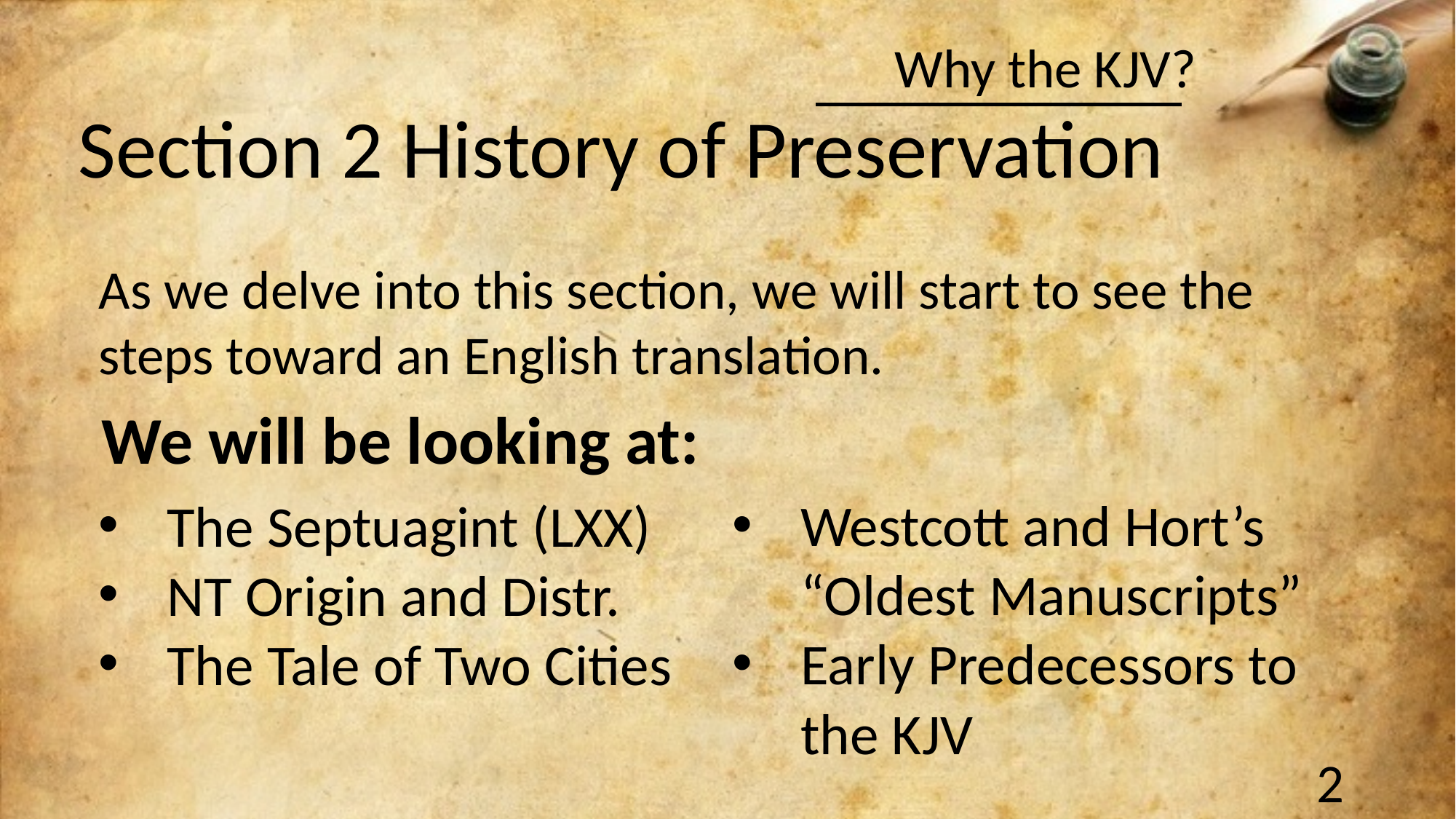

# Section 2 History of Preservation
As we delve into this section, we will start to see the steps toward an English translation.
We will be looking at:
The Septuagint (LXX)
NT Origin and Distr.
The Tale of Two Cities
Westcott and Hort’s “Oldest Manuscripts”
Early Predecessors to the KJV
2